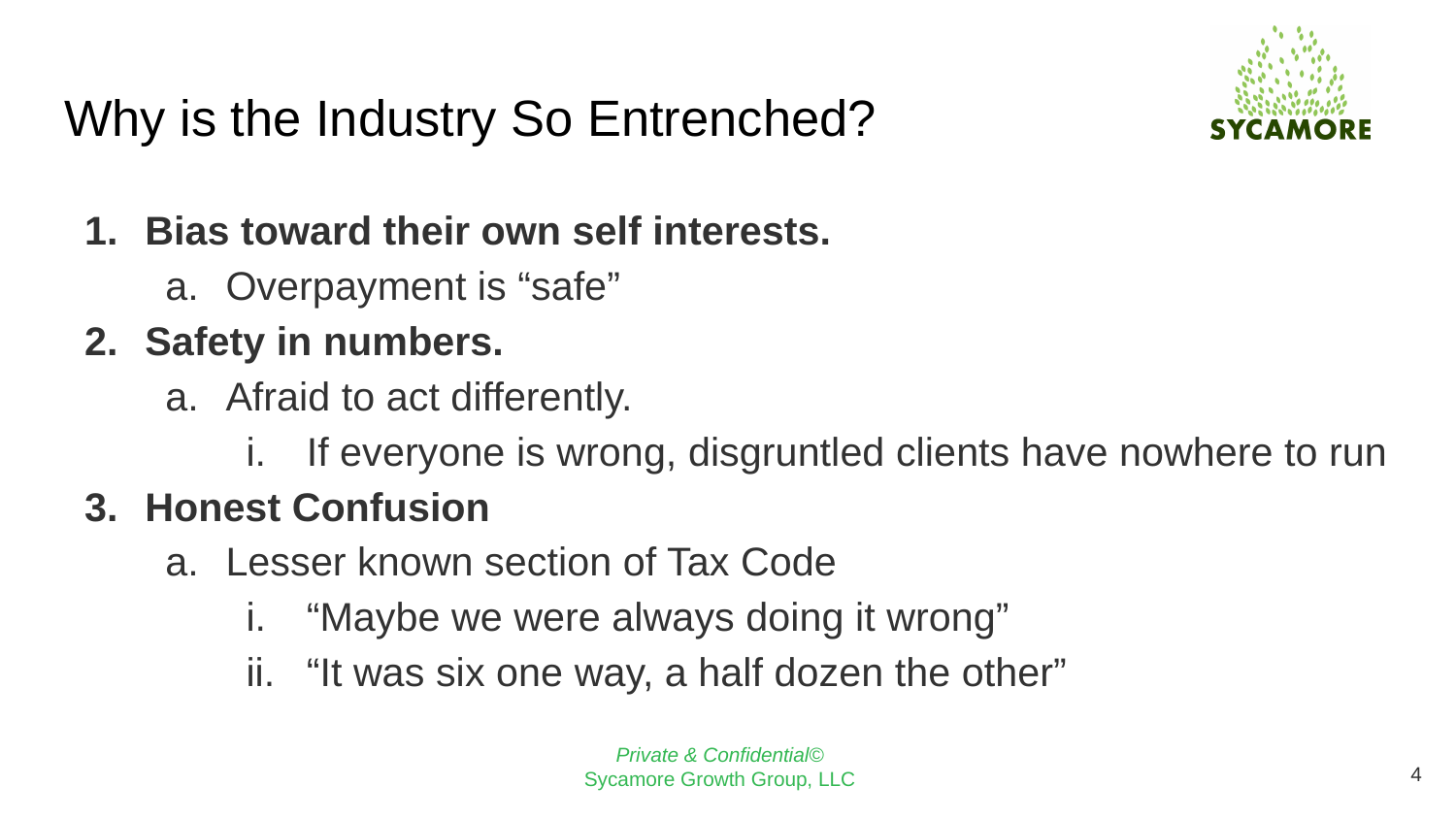

# Why is the Industry So Entrenched?
Bias toward their own self interests.
Overpayment is “safe”
Safety in numbers.
Afraid to act differently.
If everyone is wrong, disgruntled clients have nowhere to run
Honest Confusion
Lesser known section of Tax Code
“Maybe we were always doing it wrong”
“It was six one way, a half dozen the other”

4